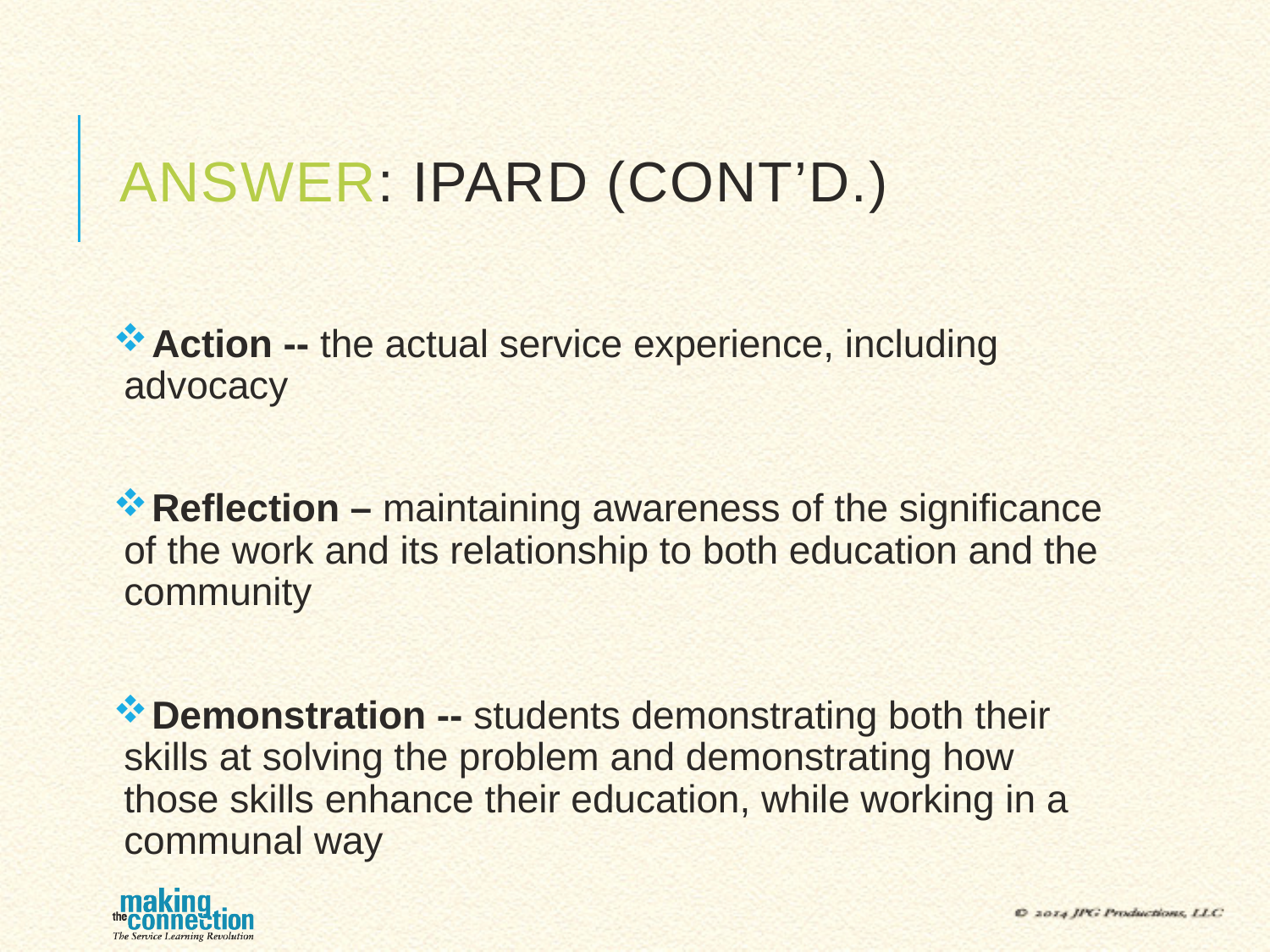

# Answer: IPARD (cont’d.)
 Action -- the actual service experience, including advocacy

 Reflection – maintaining awareness of the significance of the work and its relationship to both education and the community

 Demonstration -- students demonstrating both their skills at solving the problem and demonstrating how those skills enhance their education, while working in a communal way